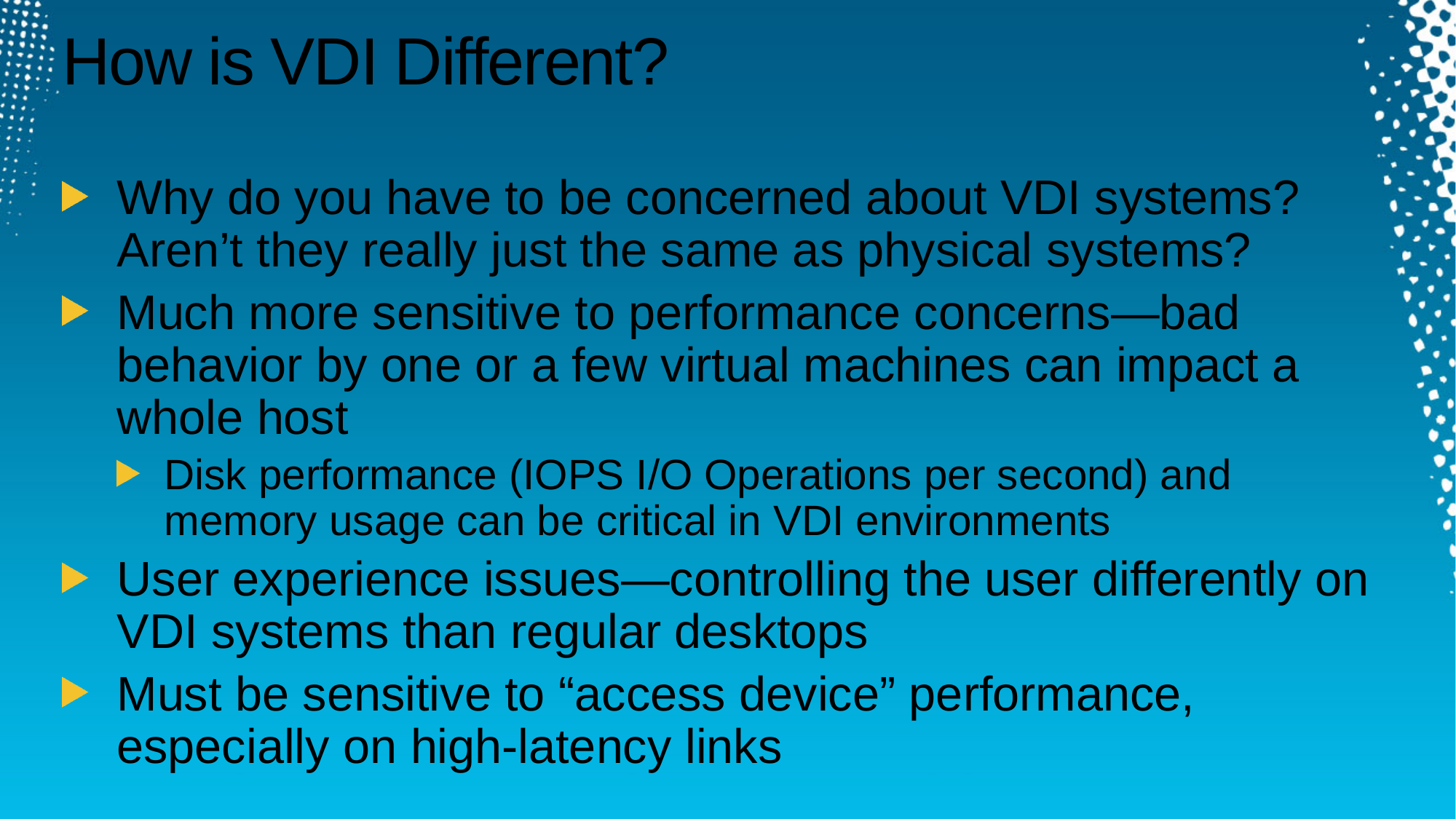

# How is VDI Different?
Why do you have to be concerned about VDI systems? Aren’t they really just the same as physical systems?
Much more sensitive to performance concerns—bad behavior by one or a few virtual machines can impact a whole host
Disk performance (IOPS I/O Operations per second) and memory usage can be critical in VDI environments
User experience issues—controlling the user differently on VDI systems than regular desktops
Must be sensitive to “access device” performance, especially on high-latency links